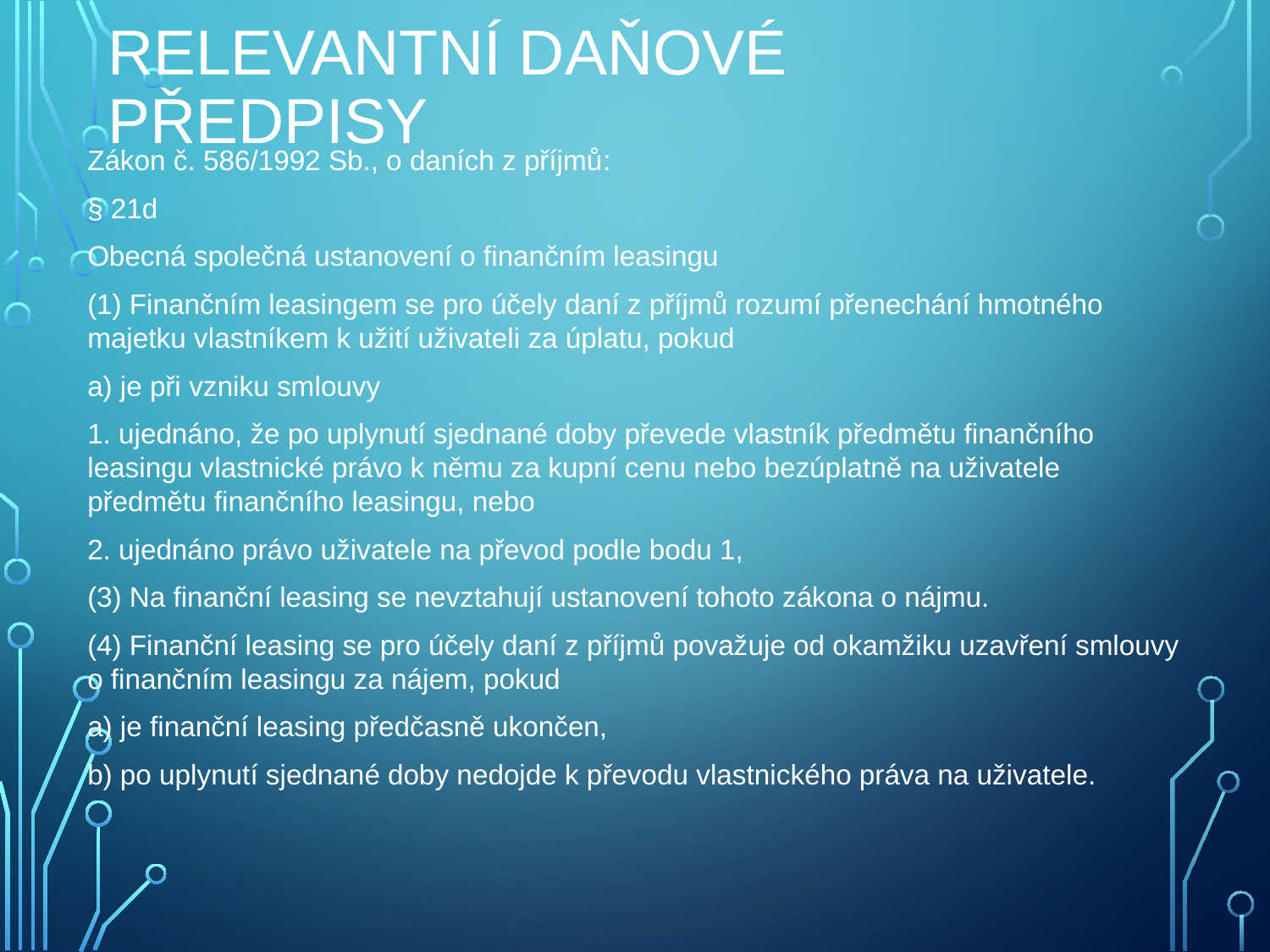

# Relevantní daňové předpisy
Zákon č. 586/1992 Sb., o daních z příjmů:
§ 21d
Obecná společná ustanovení o finančním leasingu
(1) Finančním leasingem se pro účely daní z příjmů rozumí přenechání hmotného majetku vlastníkem k užití uživateli za úplatu, pokud
a) je při vzniku smlouvy
1. ujednáno, že po uplynutí sjednané doby převede vlastník předmětu finančního leasingu vlastnické právo k němu za kupní cenu nebo bezúplatně na uživatele předmětu finančního leasingu, nebo
2. ujednáno právo uživatele na převod podle bodu 1,
(3) Na finanční leasing se nevztahují ustanovení tohoto zákona o nájmu.
(4) Finanční leasing se pro účely daní z příjmů považuje od okamžiku uzavření smlouvy o finančním leasingu za nájem, pokud
a) je finanční leasing předčasně ukončen,
b) po uplynutí sjednané doby nedojde k převodu vlastnického práva na uživatele.